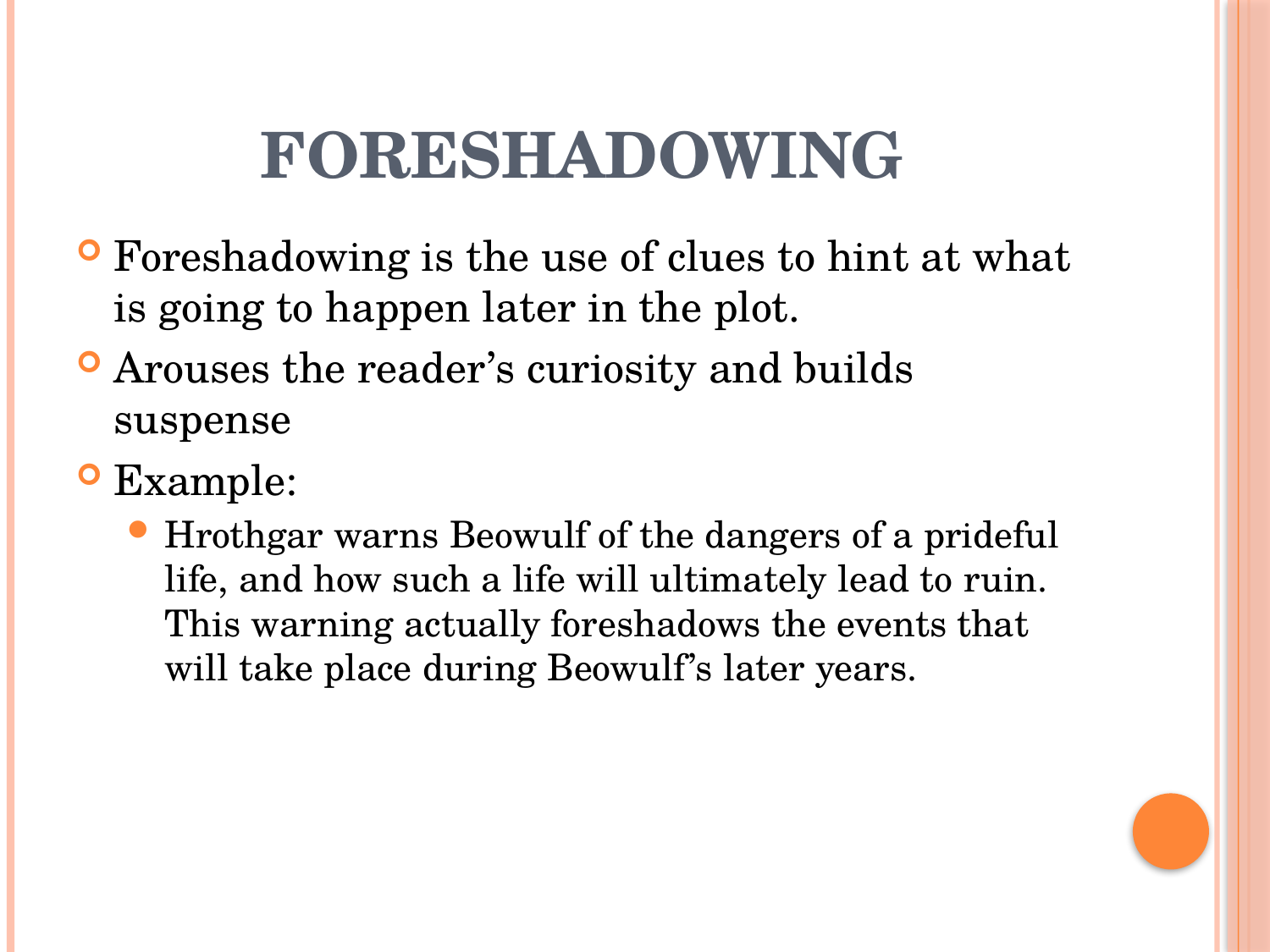

# Foreshadowing
Foreshadowing is the use of clues to hint at what is going to happen later in the plot.
Arouses the reader’s curiosity and builds suspense
Example:
Hrothgar warns Beowulf of the dangers of a prideful life, and how such a life will ultimately lead to ruin. This warning actually foreshadows the events that will take place during Beowulf’s later years.